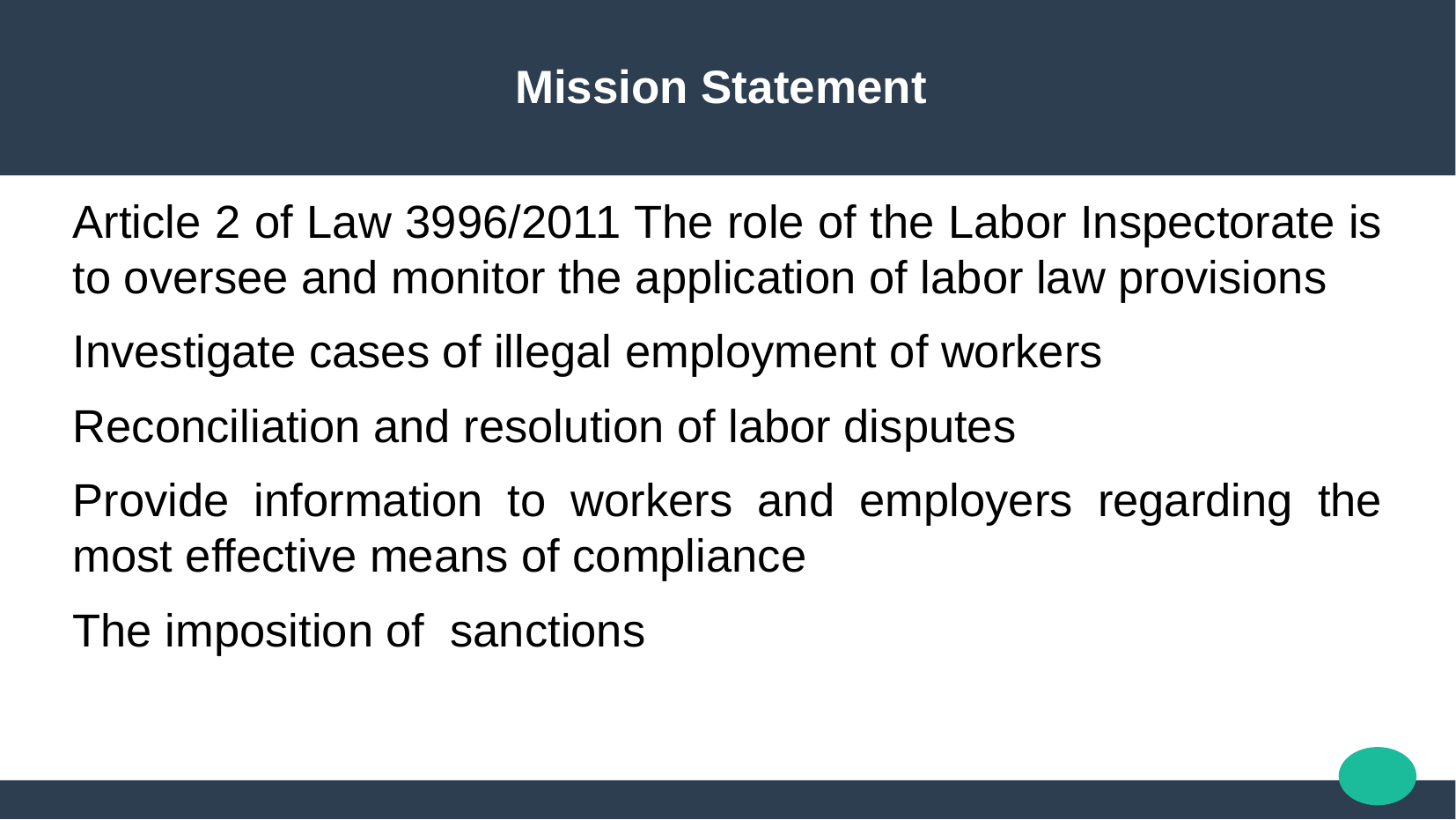

Mission Statement
Article 2 of Law 3996/2011 The role of the Labor Inspectorate is to oversee and monitor the application of labor law provisions
Investigate cases of illegal employment of workers
Reconciliation and resolution of labor disputes
Provide information to workers and employers regarding the most effective means of compliance
The imposition of  sanctions